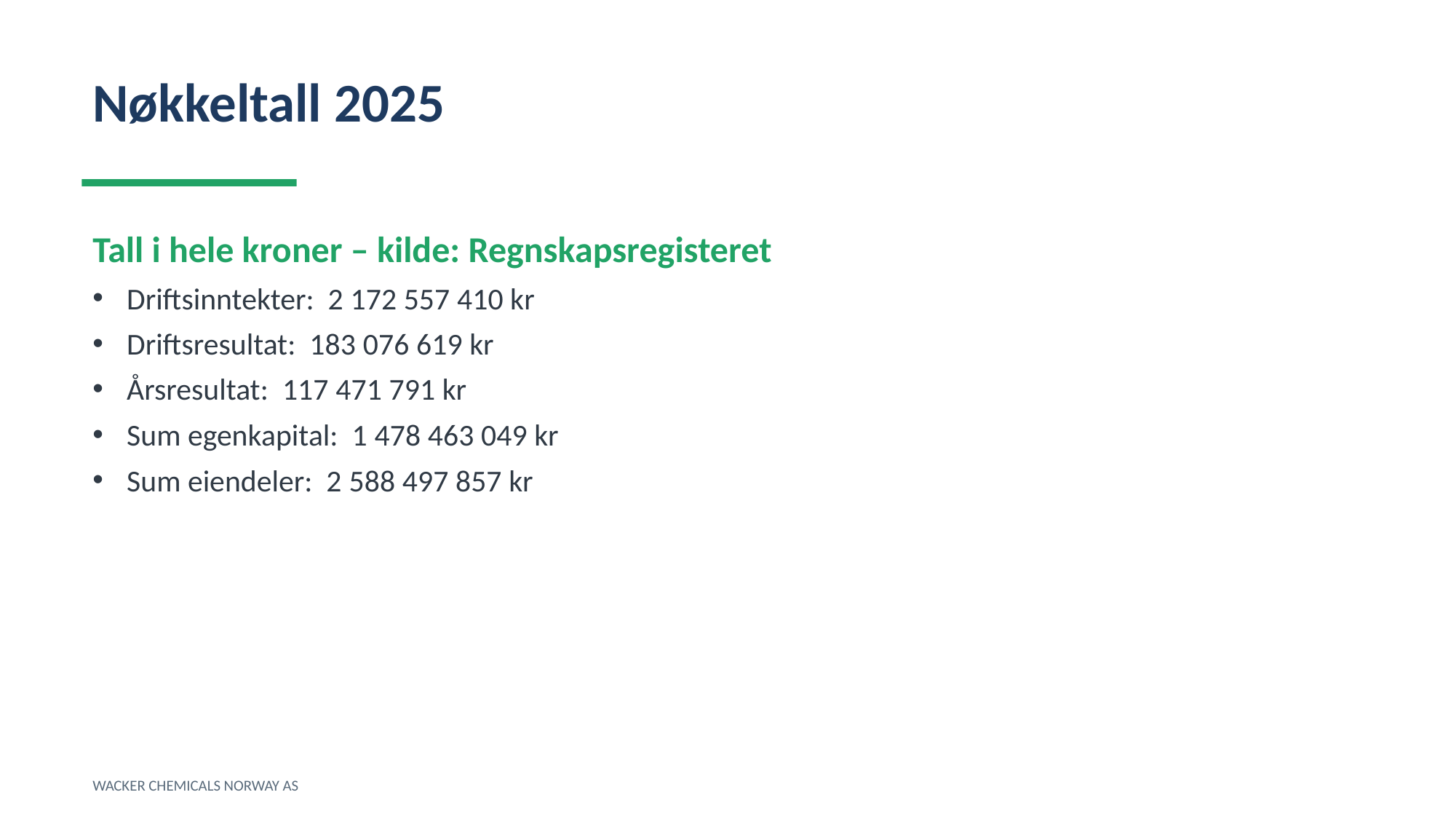

Nøkkeltall 2025

Tall i hele kroner – kilde: Regnskapsregisteret
Driftsinntekter:  2 172 557 410 kr
Driftsresultat:  183 076 619 kr
Årsresultat:  117 471 791 kr
Sum egenkapital:  1 478 463 049 kr
Sum eiendeler:  2 588 497 857 kr
WACKER CHEMICALS NORWAY AS